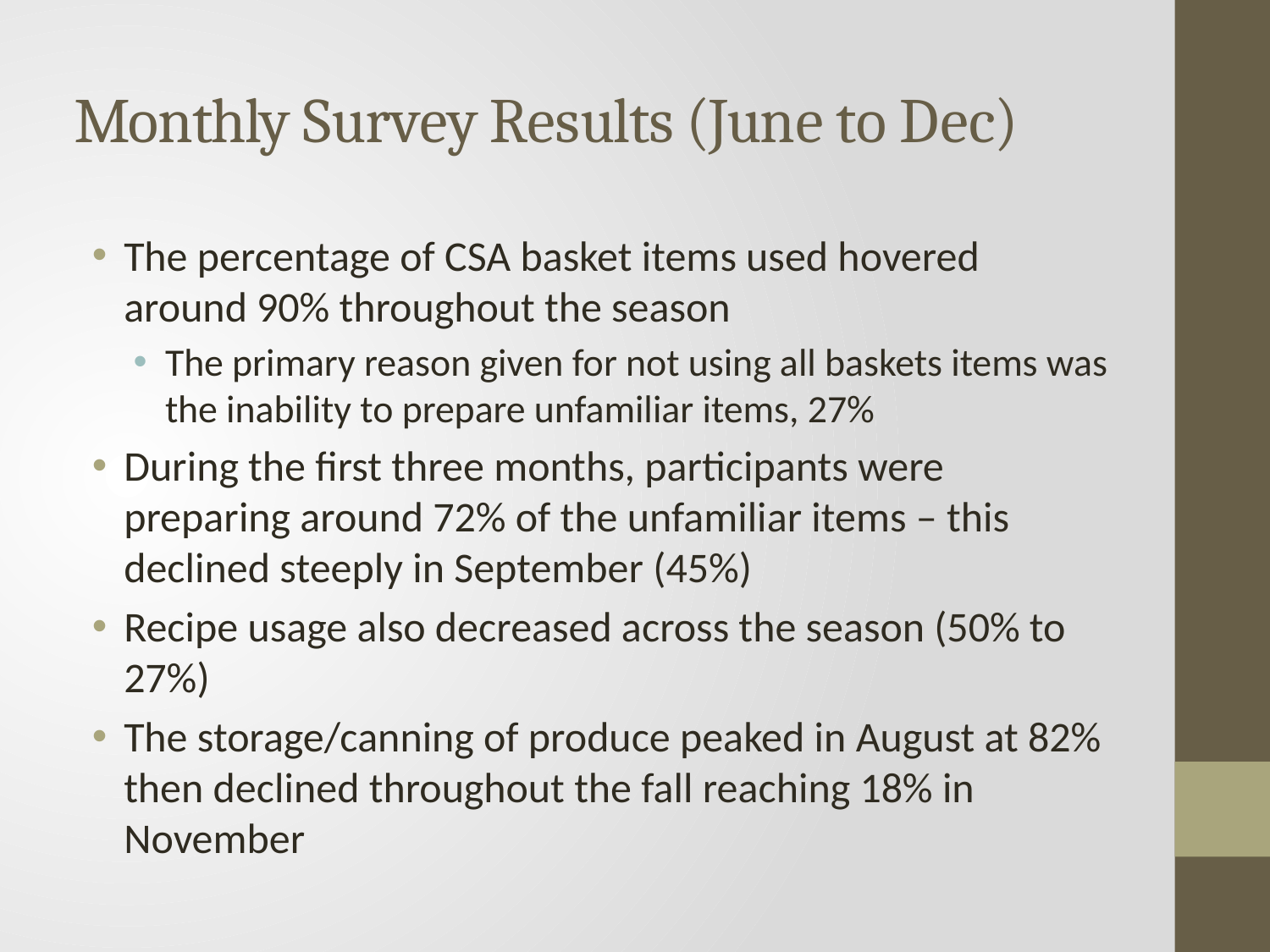

# Monthly Survey Results (June to Dec)
The percentage of CSA basket items used hovered around 90% throughout the season
The primary reason given for not using all baskets items was the inability to prepare unfamiliar items, 27%
During the first three months, participants were preparing around 72% of the unfamiliar items – this declined steeply in September (45%)
Recipe usage also decreased across the season (50% to 27%)
The storage/canning of produce peaked in August at 82% then declined throughout the fall reaching 18% in November